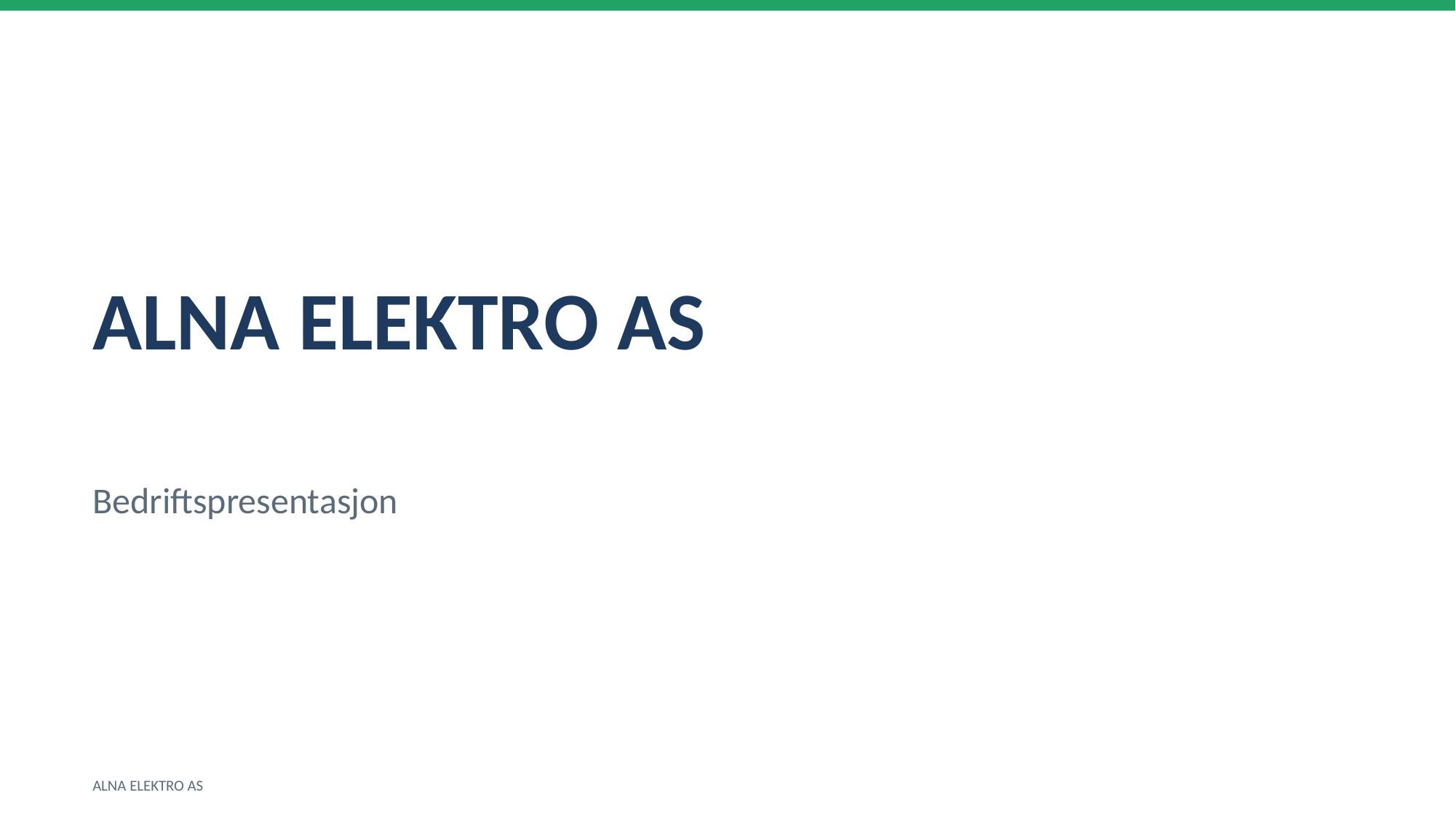

ALNA ELEKTRO AS
Bedriftspresentasjon
ALNA ELEKTRO AS